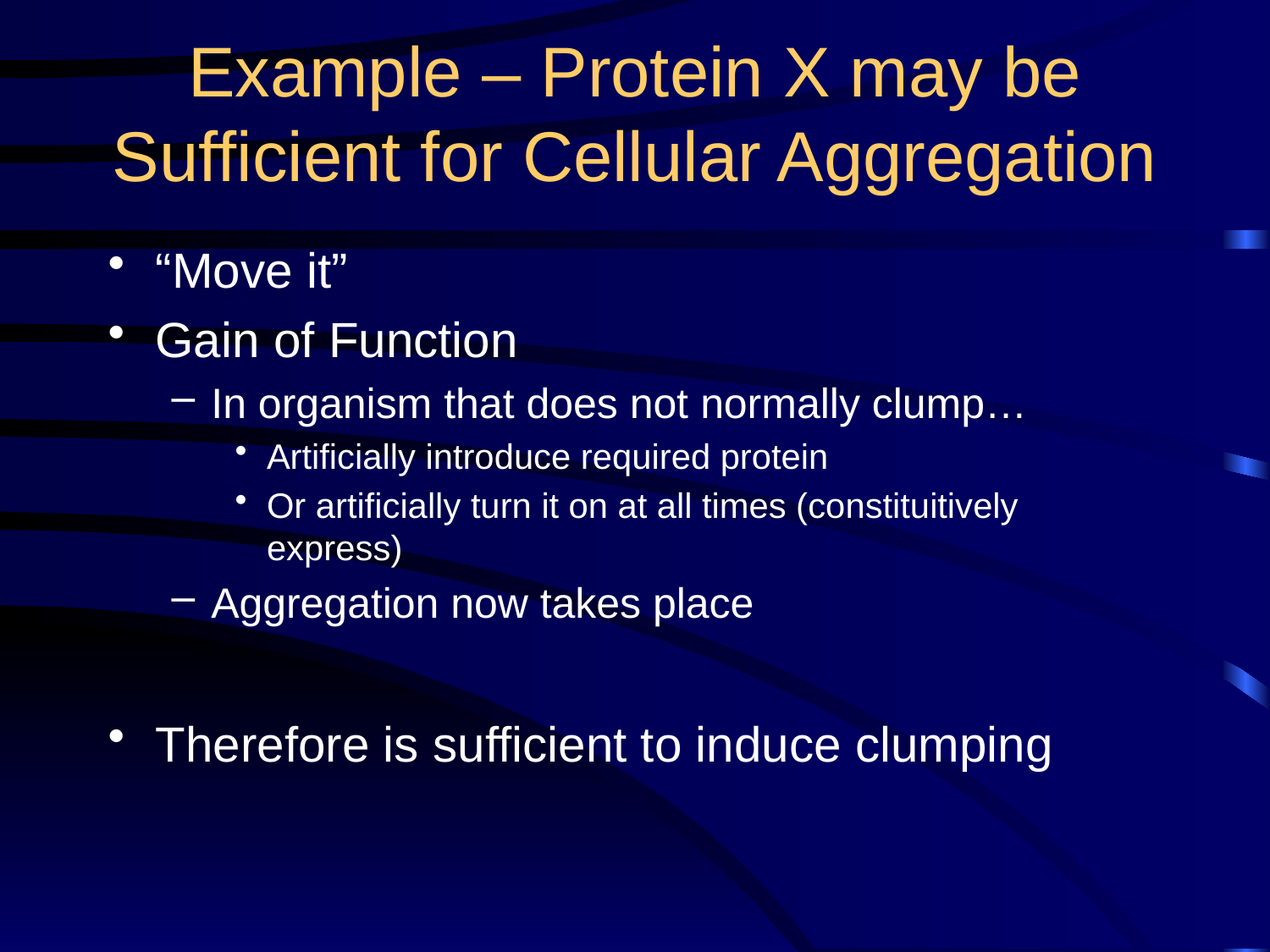

# Example – Protein X may be Sufficient for Cellular Aggregation
“Move it”
Gain of Function
In organism that does not normally clump…
Artificially introduce required protein
Or artificially turn it on at all times (constituitively express)
Aggregation now takes place

Therefore is sufficient to induce clumping